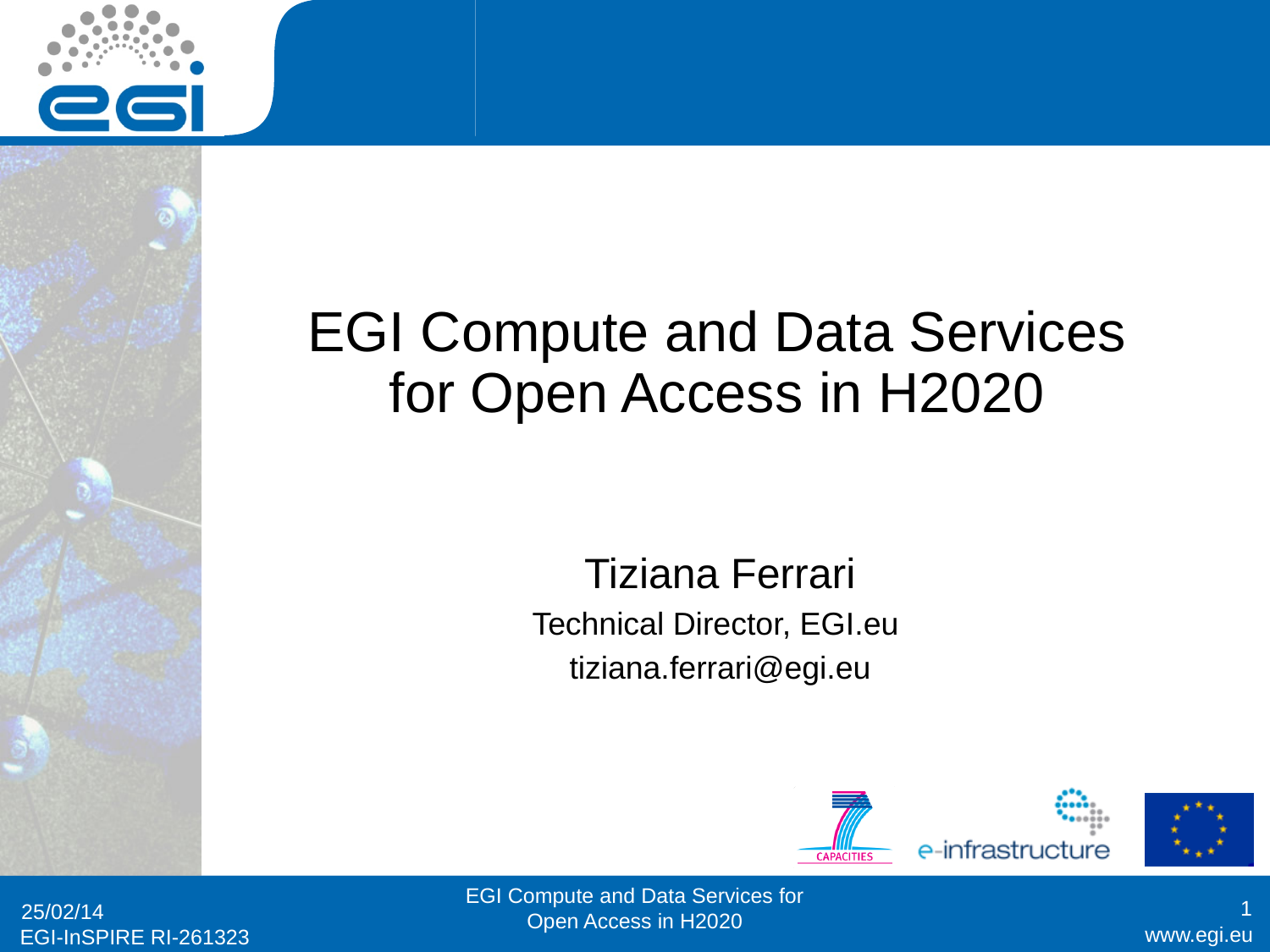

# EGI Compute and Data Services for Open Access in H2020
Tiziana Ferrari
Technical Director, EGI.eu
tiziana.ferrari@egi.eu
EGI Compute and Data Services for Open Access in H2020
1
25/02/14